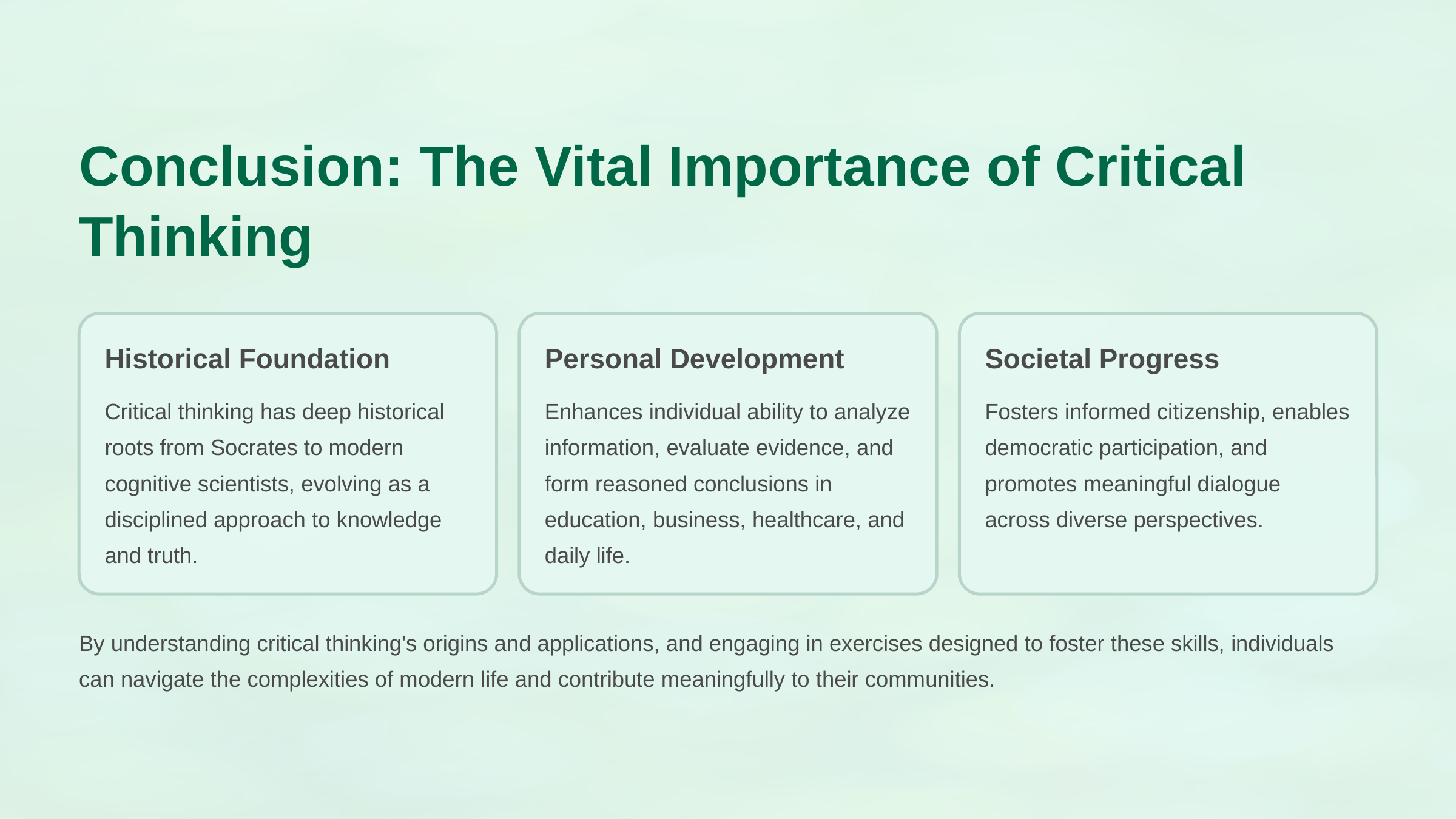

Conclusion: The Vital Importance of Critical Thinking

Historical Foundation
Personal Development
Societal Progress
Critical thinking has deep historical roots from Socrates to modern cognitive scientists, evolving as a disciplined approach to knowledge and truth.
Enhances individual ability to analyze information, evaluate evidence, and form reasoned conclusions in education, business, healthcare, and daily life.
Fosters informed citizenship, enables democratic participation, and promotes meaningful dialogue across diverse perspectives.
By understanding critical thinking's origins and applications, and engaging in exercises designed to foster these skills, individuals can navigate the complexities of modern life and contribute meaningfully to their communities.